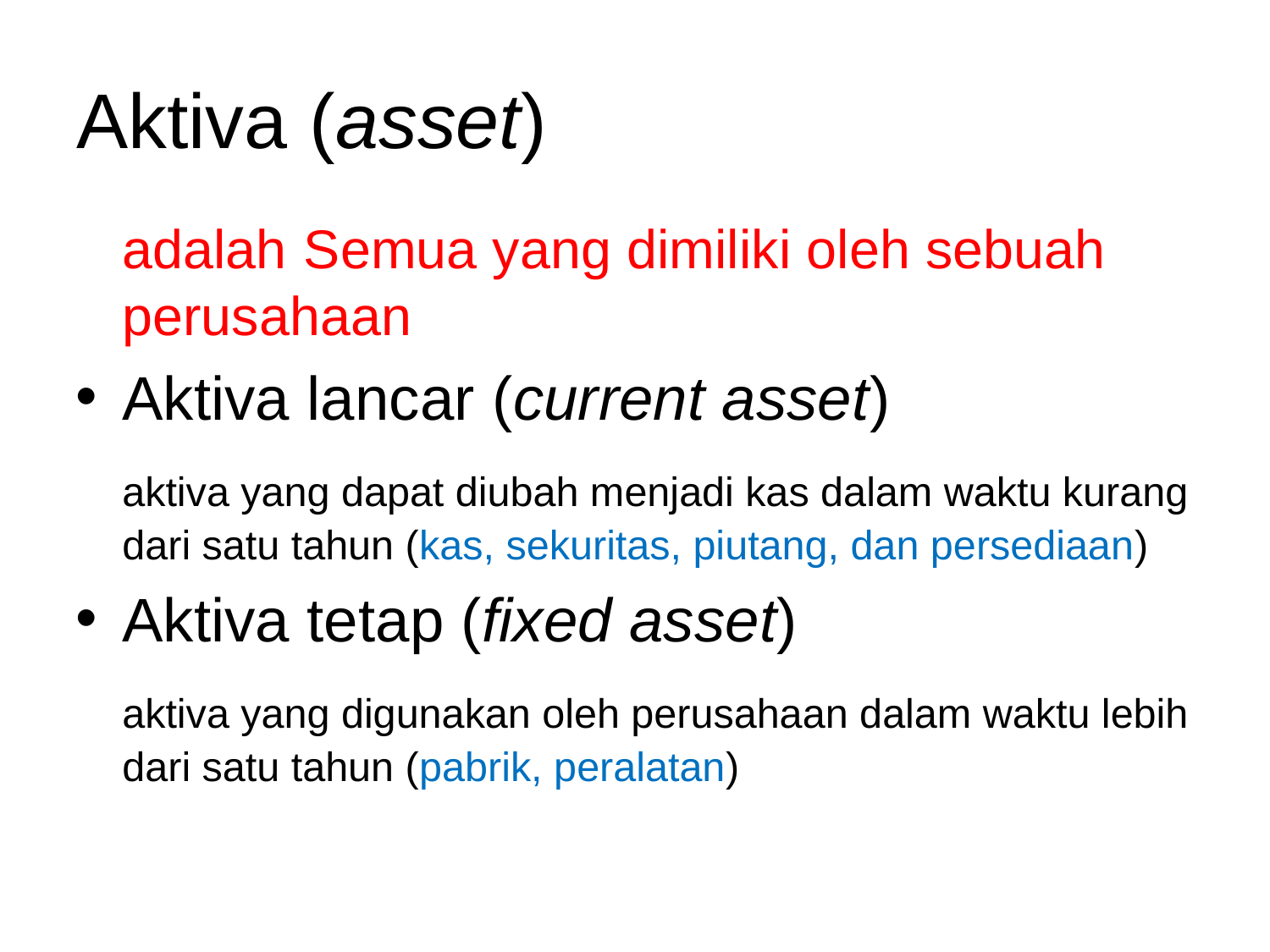

# Aktiva (asset)
	adalah Semua yang dimiliki oleh sebuah perusahaan
Aktiva lancar (current asset)
	aktiva yang dapat diubah menjadi kas dalam waktu kurang dari satu tahun (kas, sekuritas, piutang, dan persediaan)
Aktiva tetap (fixed asset)
	aktiva yang digunakan oleh perusahaan dalam waktu lebih dari satu tahun (pabrik, peralatan)